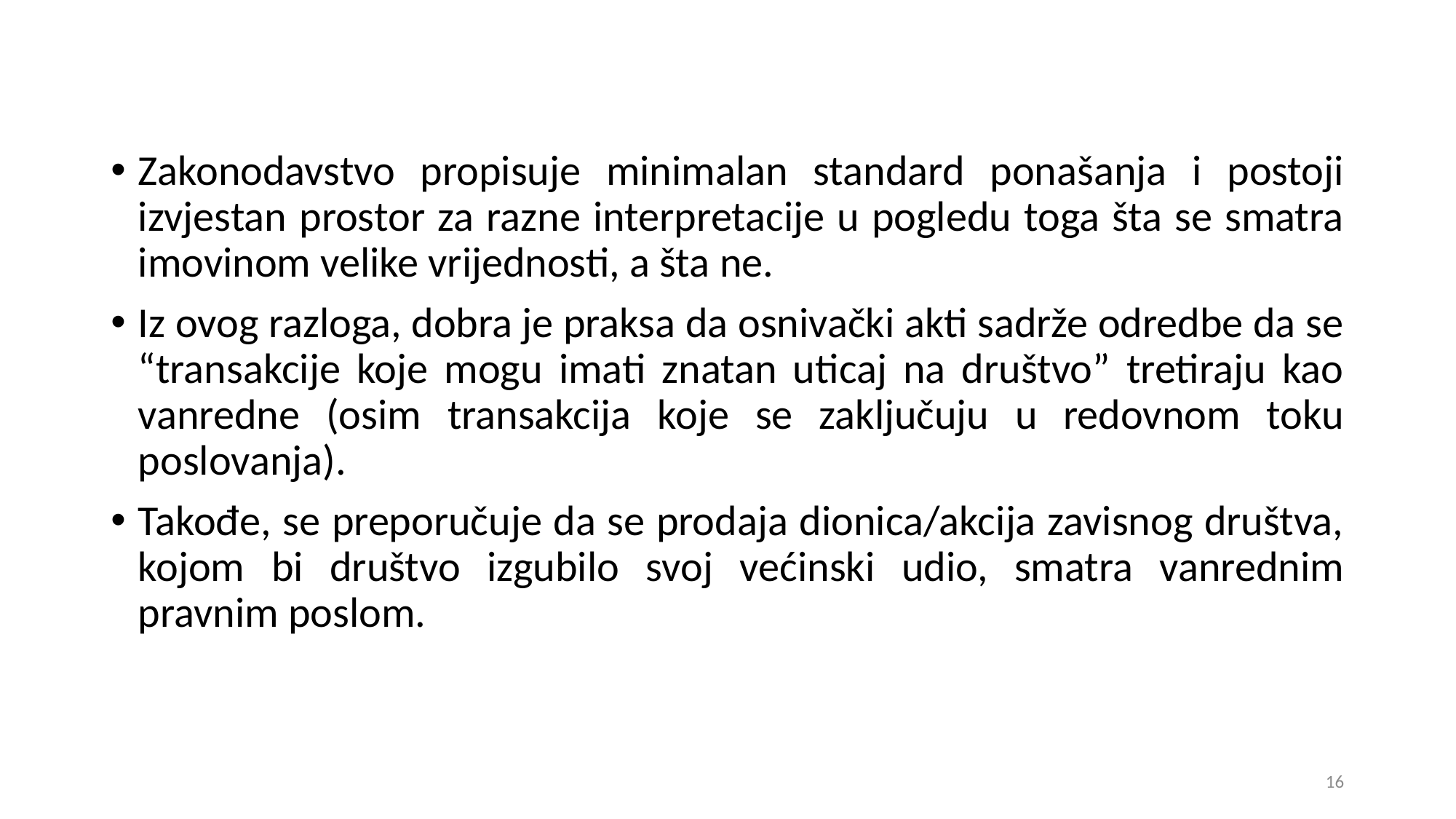

Zakonodavstvo propisuje minimalan standard ponašanja i postoji izvjestan prostor za razne interpretacije u pogledu toga šta se smatra imovinom velike vrijednosti, a šta ne.
Iz ovog razloga, dobra je praksa da osnivački akti sadrže odredbe da se “transakcije koje mogu imati znatan uticaj na društvo” tretiraju kao vanredne (osim transakcija koje se zaključuju u redovnom toku poslovanja).
Takođe, se preporučuje da se prodaja dionica/akcija zavisnog društva, kojom bi društvo izgubilo svoj većinski udio, smatra vanrednim pravnim poslom.

16